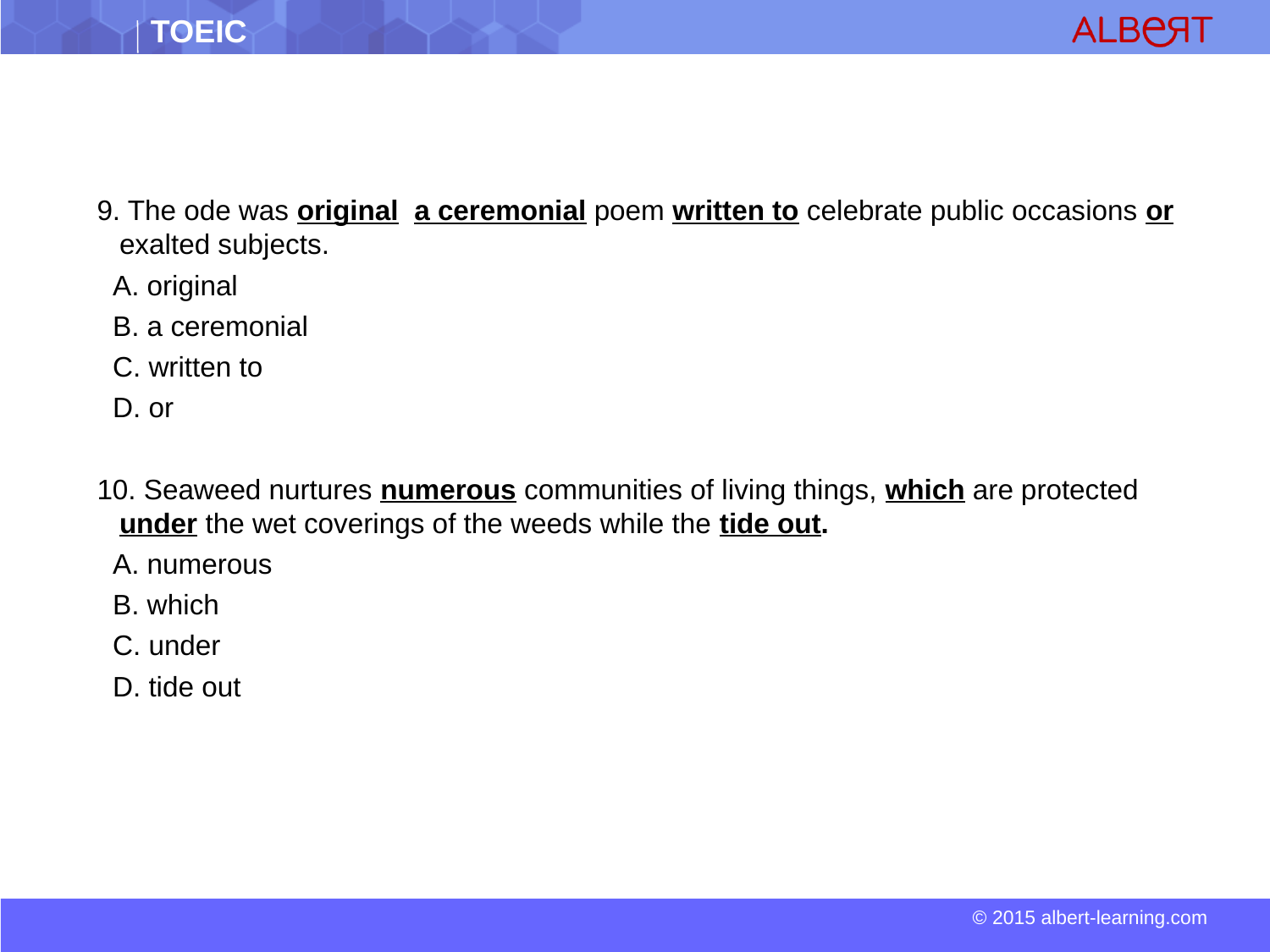

9. The ode was original  a ceremonial poem written to celebrate public occasions or exalted subjects.
  A. original
  B. a ceremonial
  C. written to
  D. or

10. Seaweed nurtures numerous communities of living things, which are protected under the wet coverings of the weeds while the tide out.
  A. numerous
  B. which
  C. under
  D. tide out